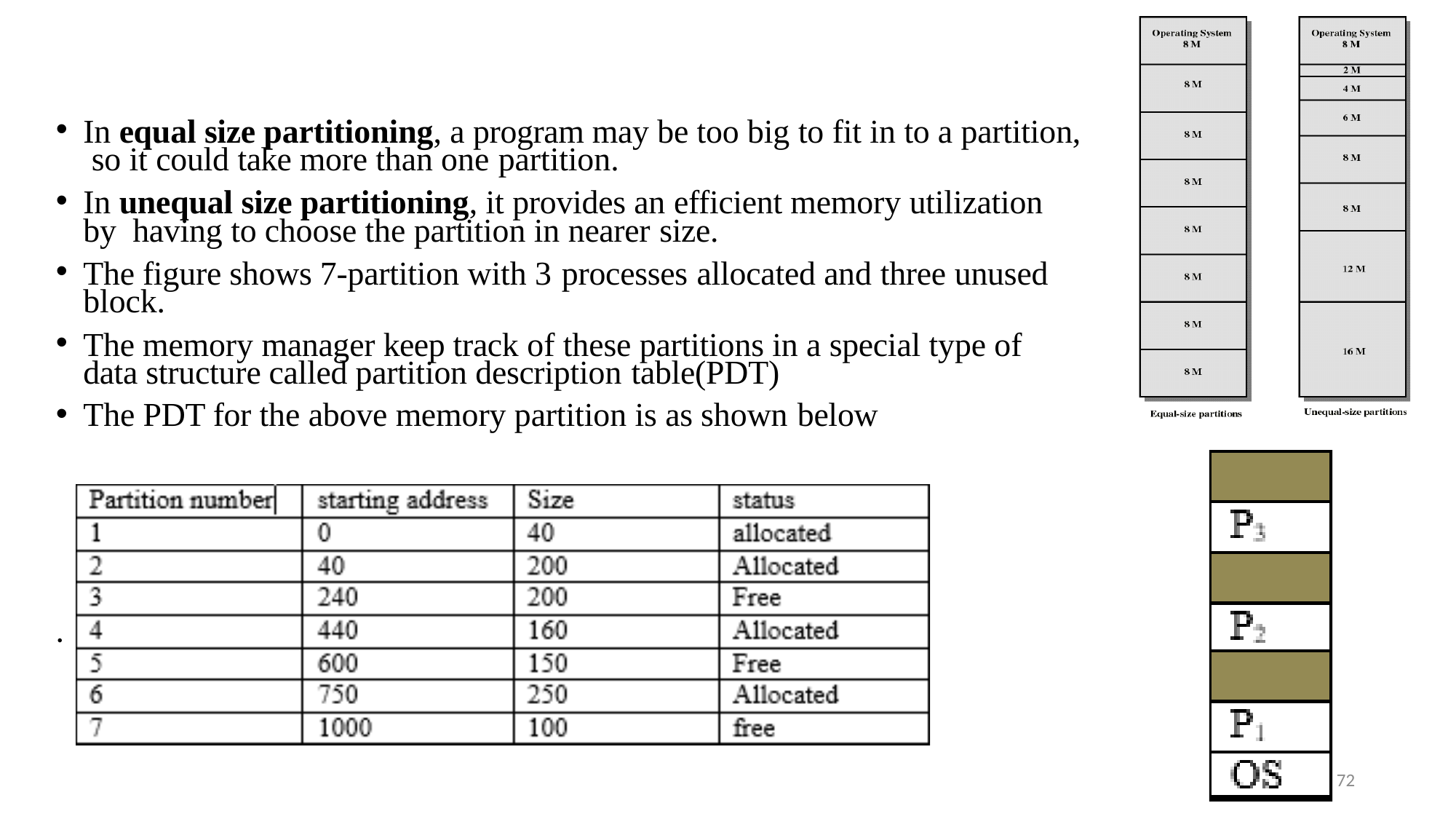

In equal size partitioning, a program may be too big to fit in to a partition,  so it could take more than one partition.
In unequal size partitioning, it provides an efficient memory utilization by  having to choose the partition in nearer size.
The figure shows 7-partition with 3 processes allocated and three unused  block.
The memory manager keep track of these partitions in a special type of  data structure called partition description table(PDT)
The PDT for the above memory partition is as shown below

.
72